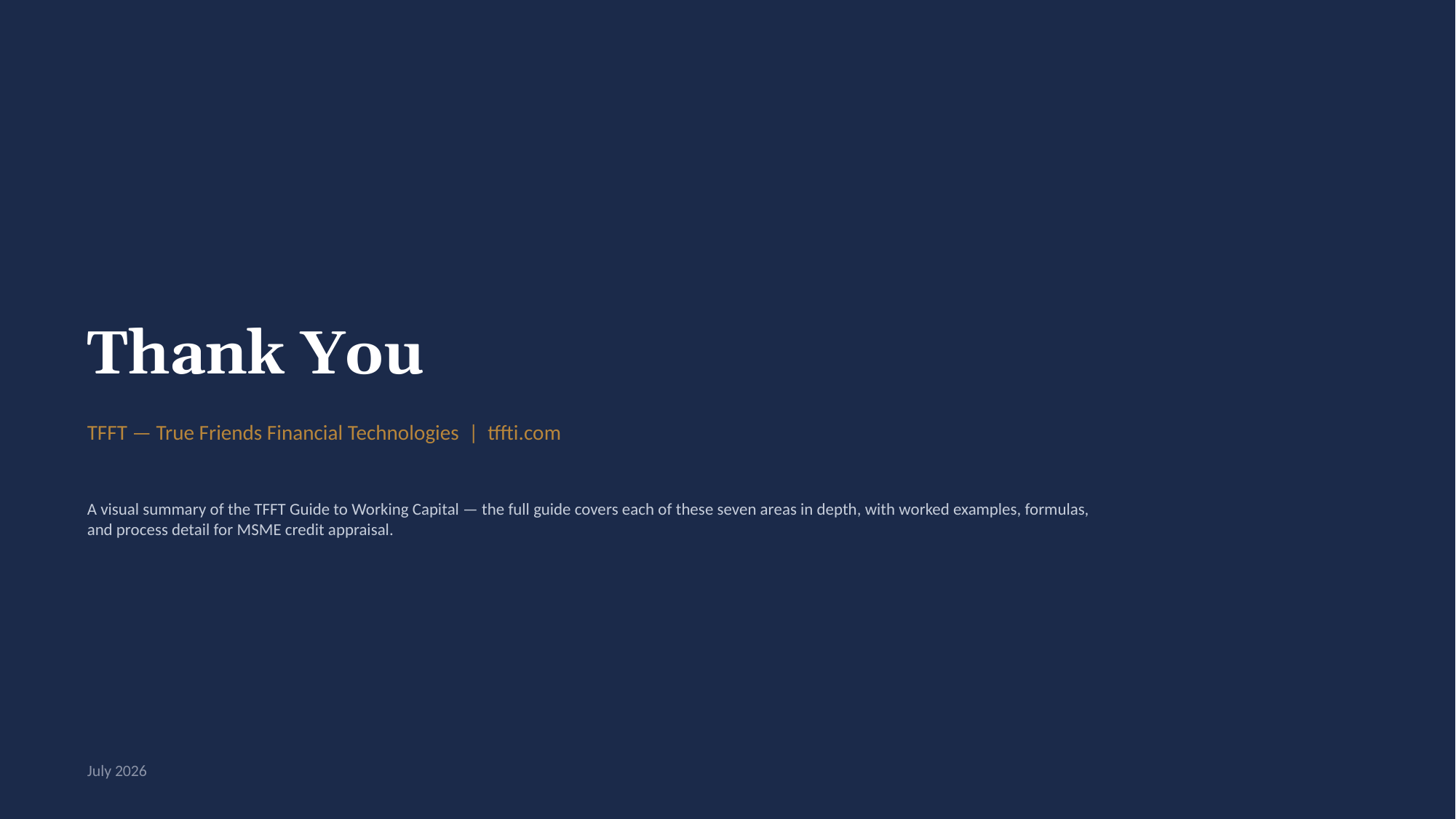

Thank You
TFFT — True Friends Financial Technologies  |  tffti.com
A visual summary of the TFFT Guide to Working Capital — the full guide covers each of these seven areas in depth, with worked examples, formulas, and process detail for MSME credit appraisal.
July 2026